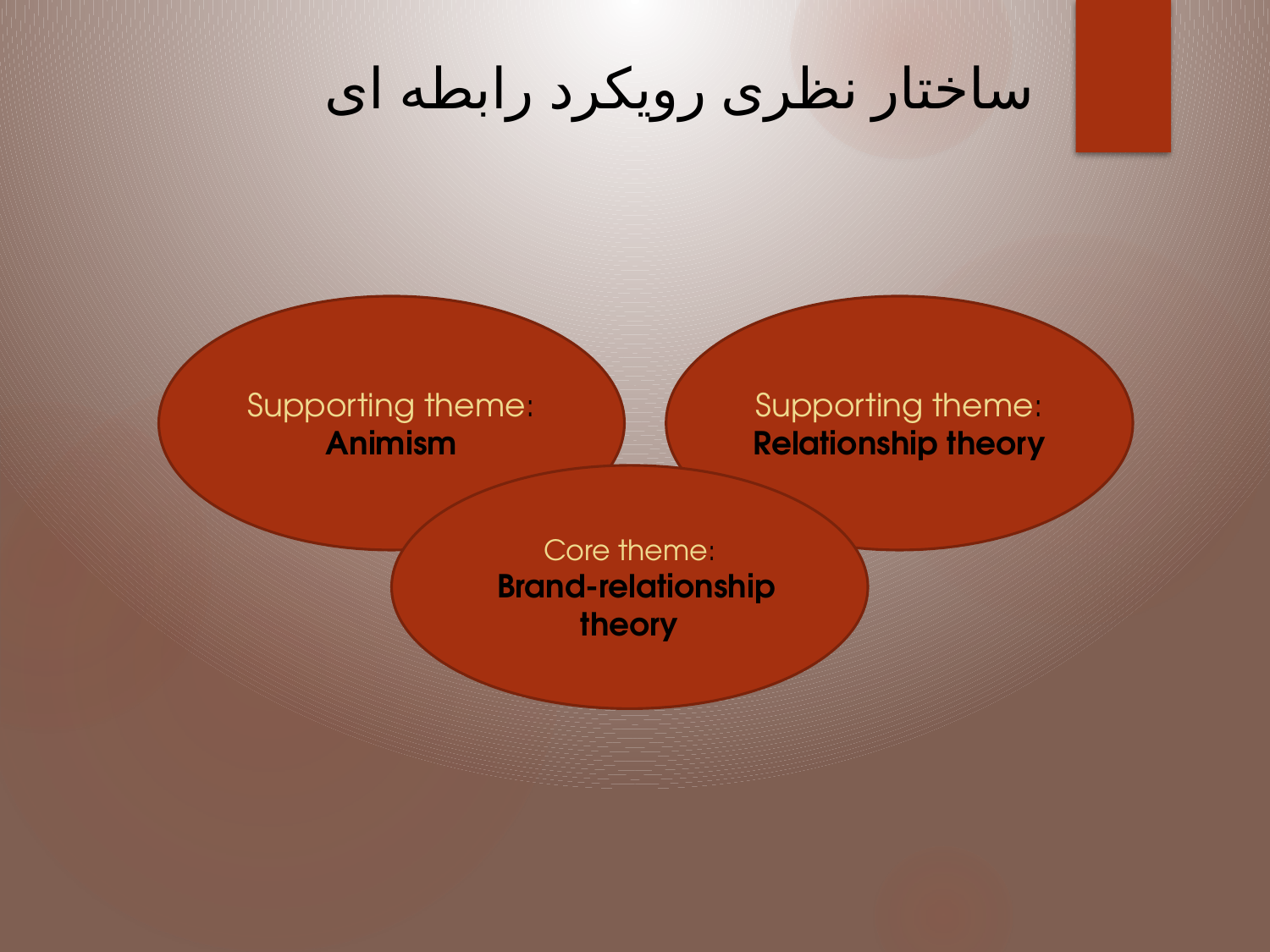

# ساختار نظری رویکرد رابطه ای
Supporting theme:
Animism
Supporting theme:
Relationship theory
Core theme:
  Brand-relationship theory